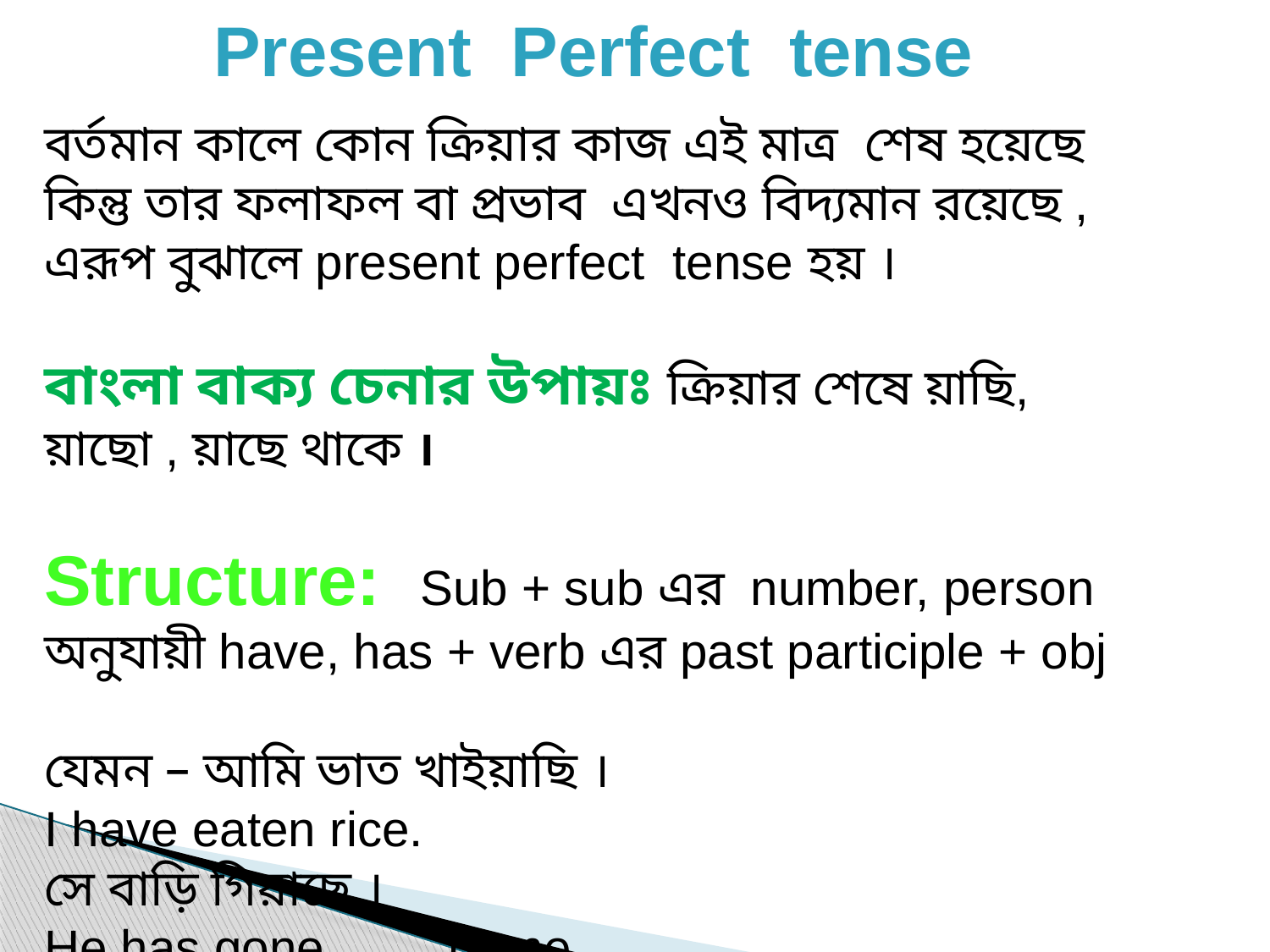

Present  Perfect  tense
বর্তমান কালে কোন ক্রিয়ার কাজ এই মাত্র  শেষ হয়েছে কিন্তু তার ফলাফল বা প্রভাব  এখনও বিদ্যমান রয়েছে , এরূপ বুঝালে present perfect  tense হয় ।

বাংলা বাক্য চেনার উপায়ঃ ক্রিয়ার শেষে য়াছি, য়াছো , য়াছে থাকে ।

Structure:  Sub + sub এর  number, person অনুযায়ী have, has + verb এর past participle + obj

যেমন – আমি ভাত খাইয়াছি ।
I have eaten rice.
সে বাড়ি গিয়াছে ।
He has gone         home.